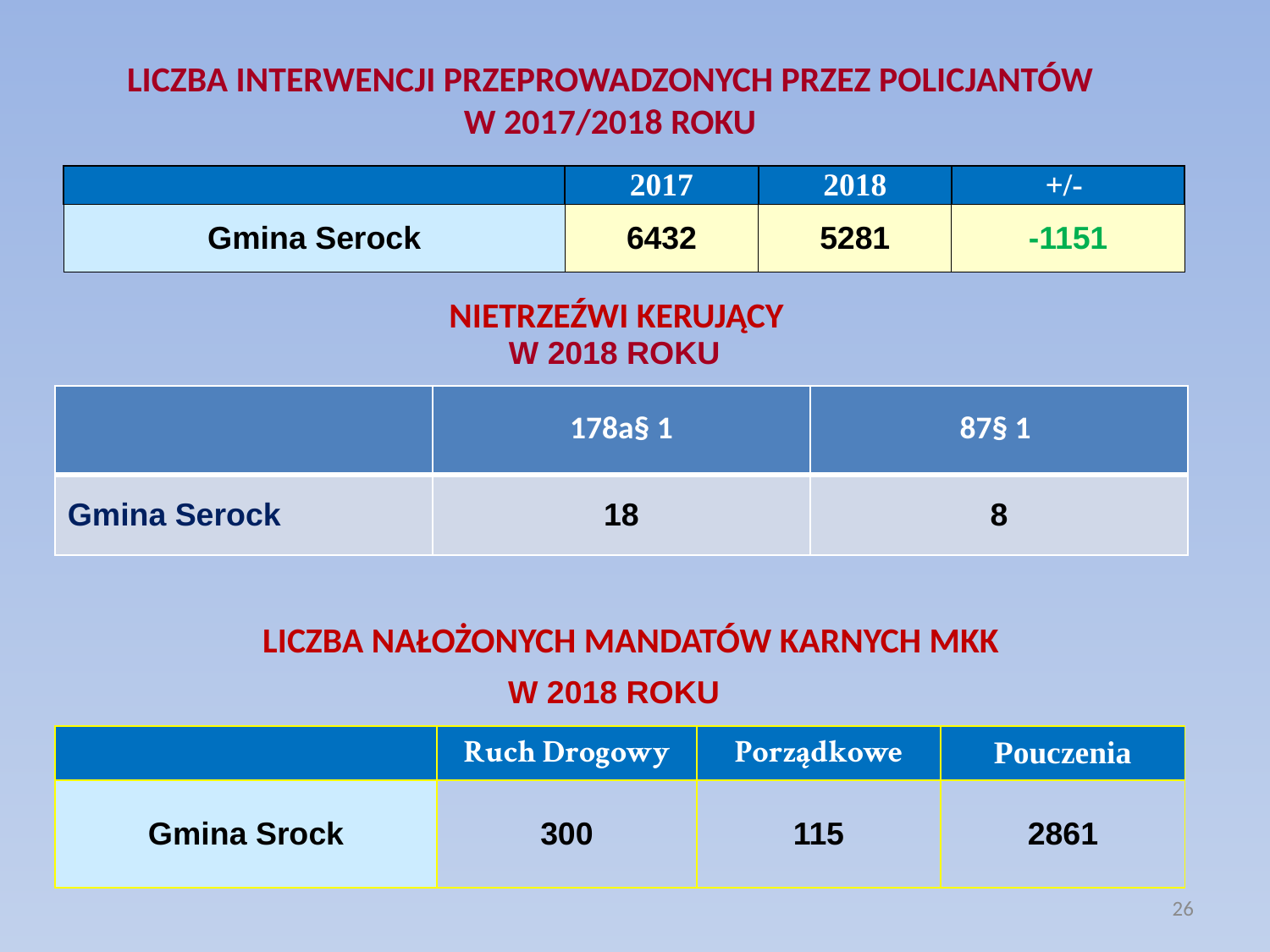

LICZBA INTERWENCJI PRZEPROWADZONYCH PRZEZ POLICJANTÓW
W 2017/2018 ROKU
|  | 2017 | 2018 | +/- |
| --- | --- | --- | --- |
| Gmina Serock | 6432 | 5281 | -1151 |
NIETRZEŹWI KERUJĄCY
                 W 2018 ROKU
|  | 178a§ 1 | 87§ 1 |
| --- | --- | --- |
| Gmina Serock | 18 | 8 |
Liczba nałożonych mandatów karnych MKK
                  W 2018 ROKU
|  | Ruch Drogowy | Porządkowe | Pouczenia |
| --- | --- | --- | --- |
| Gmina Srock | 300 | 115 | 2861 |
26